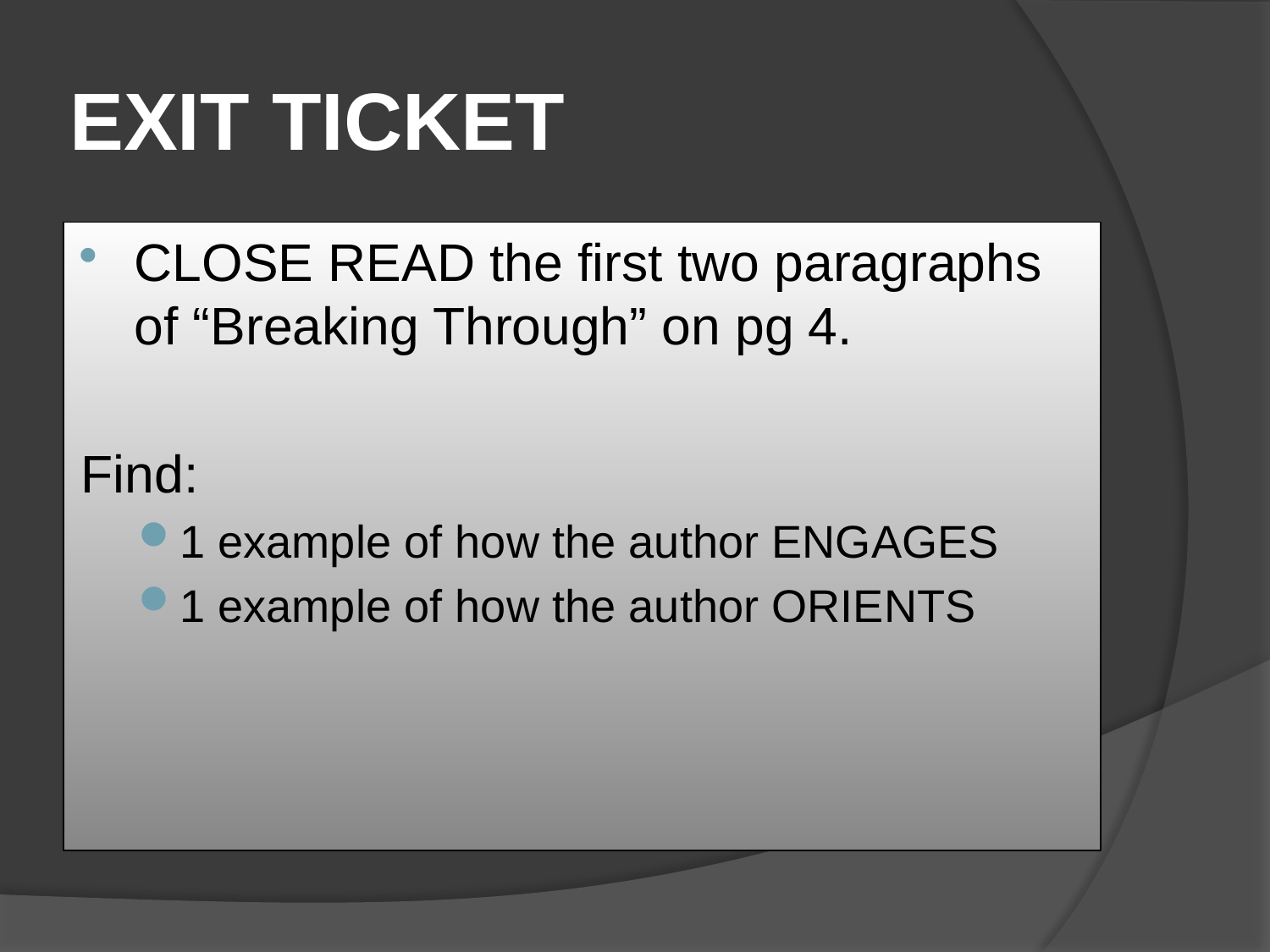

# EXIT TICKET
CLOSE READ the first two paragraphs of “Breaking Through” on pg 4.

Find:
1 example of how the author ENGAGES
1 example of how the author ORIENTS